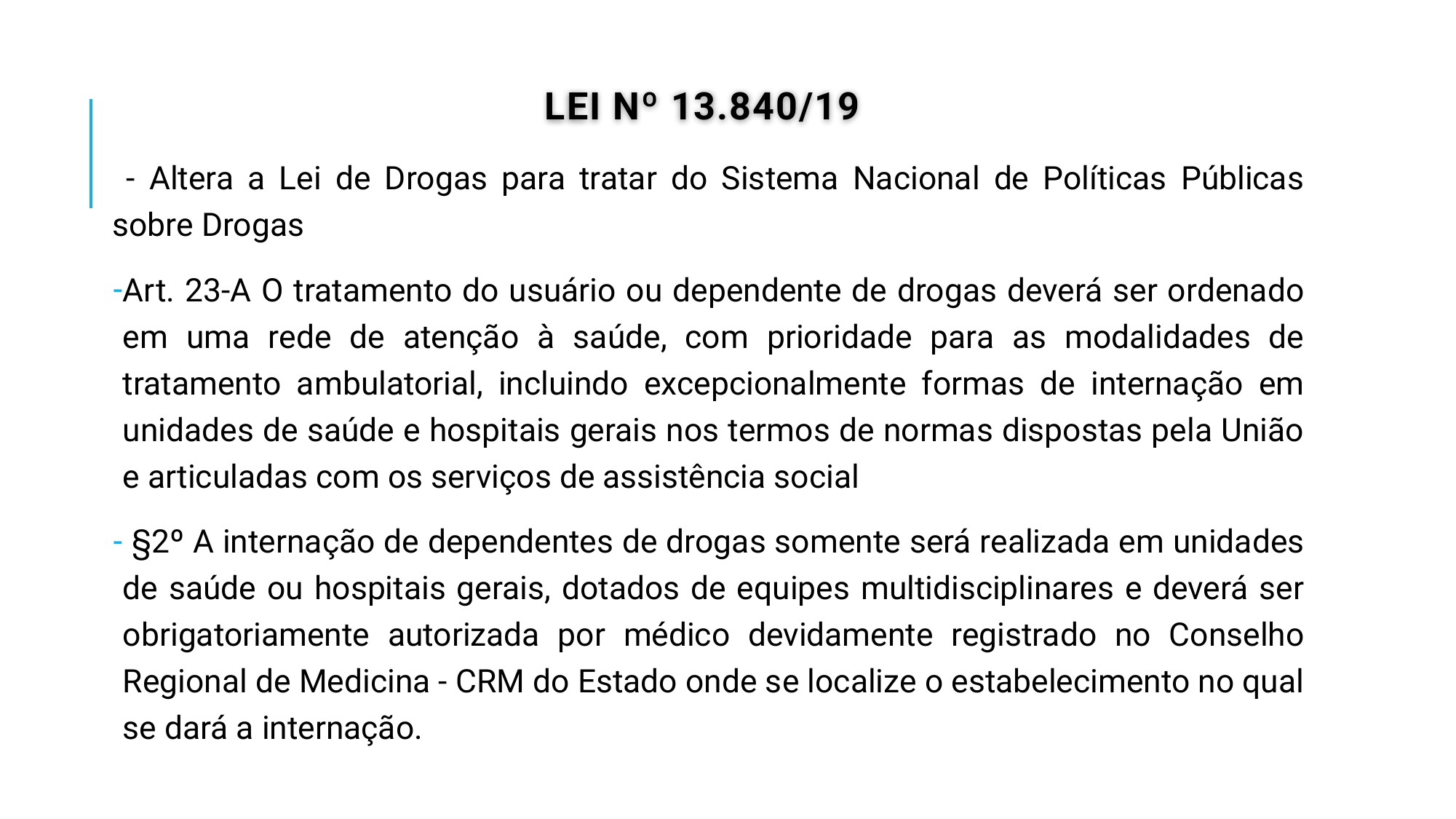

# Lei nº 13.840/19
 - Altera a Lei de Drogas para tratar do Sistema Nacional de Políticas Públicas sobre Drogas
Art. 23-A O tratamento do usuário ou dependente de drogas deverá ser ordenado em uma rede de atenção à saúde, com prioridade para as modalidades de tratamento ambulatorial, incluindo excepcionalmente formas de internação em unidades de saúde e hospitais gerais nos termos de normas dispostas pela União e articuladas com os serviços de assistência social
 §2º A internação de dependentes de drogas somente será realizada em unidades de saúde ou hospitais gerais, dotados de equipes multidisciplinares e deverá ser obrigatoriamente autorizada por médico devidamente registrado no Conselho Regional de Medicina - CRM do Estado onde se localize o estabelecimento no qual se dará a internação.